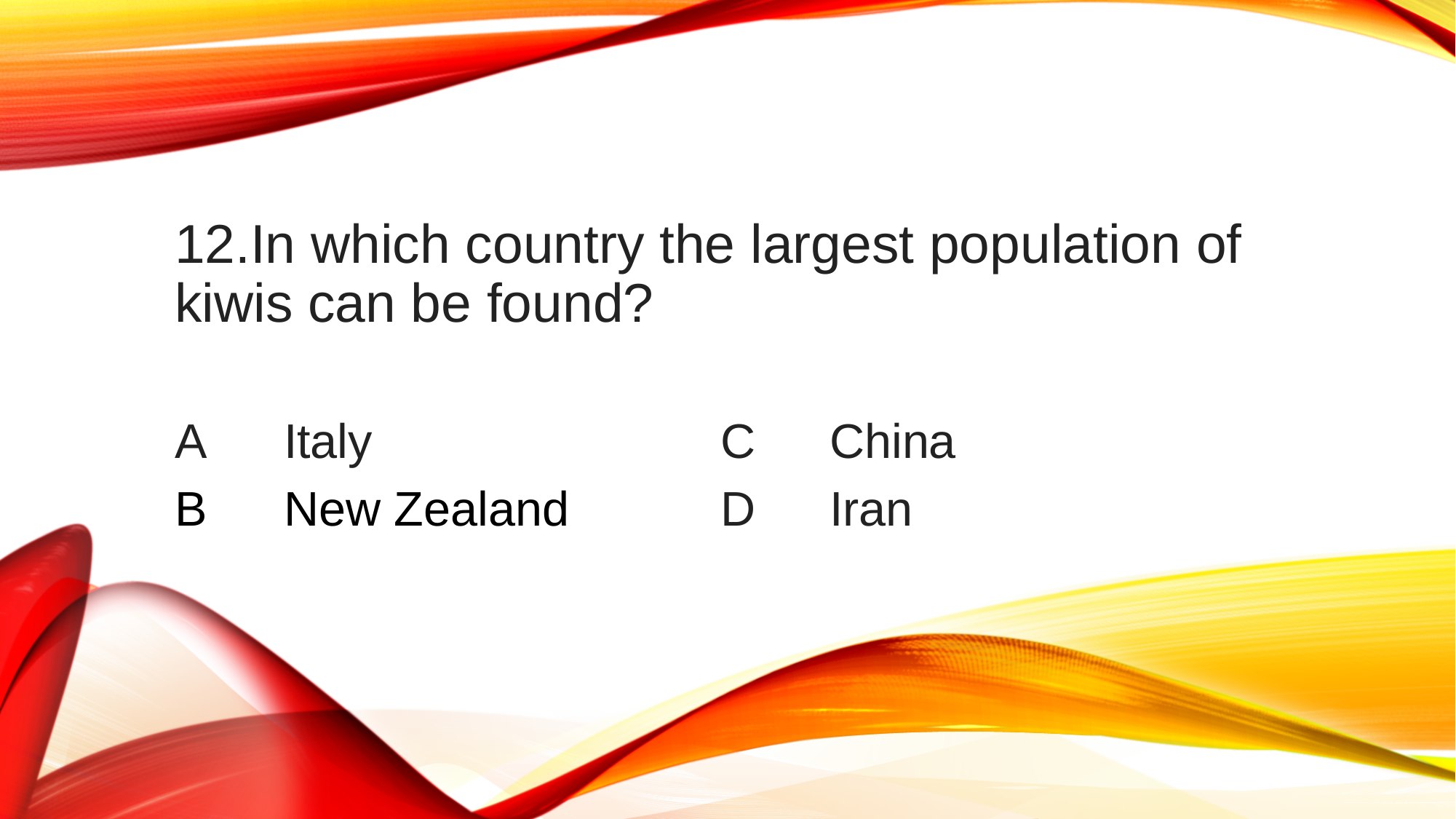

#

12.In which country the largest population of kiwis can be found?

A	Italy				C	China
B	New Zealand		D	Iran